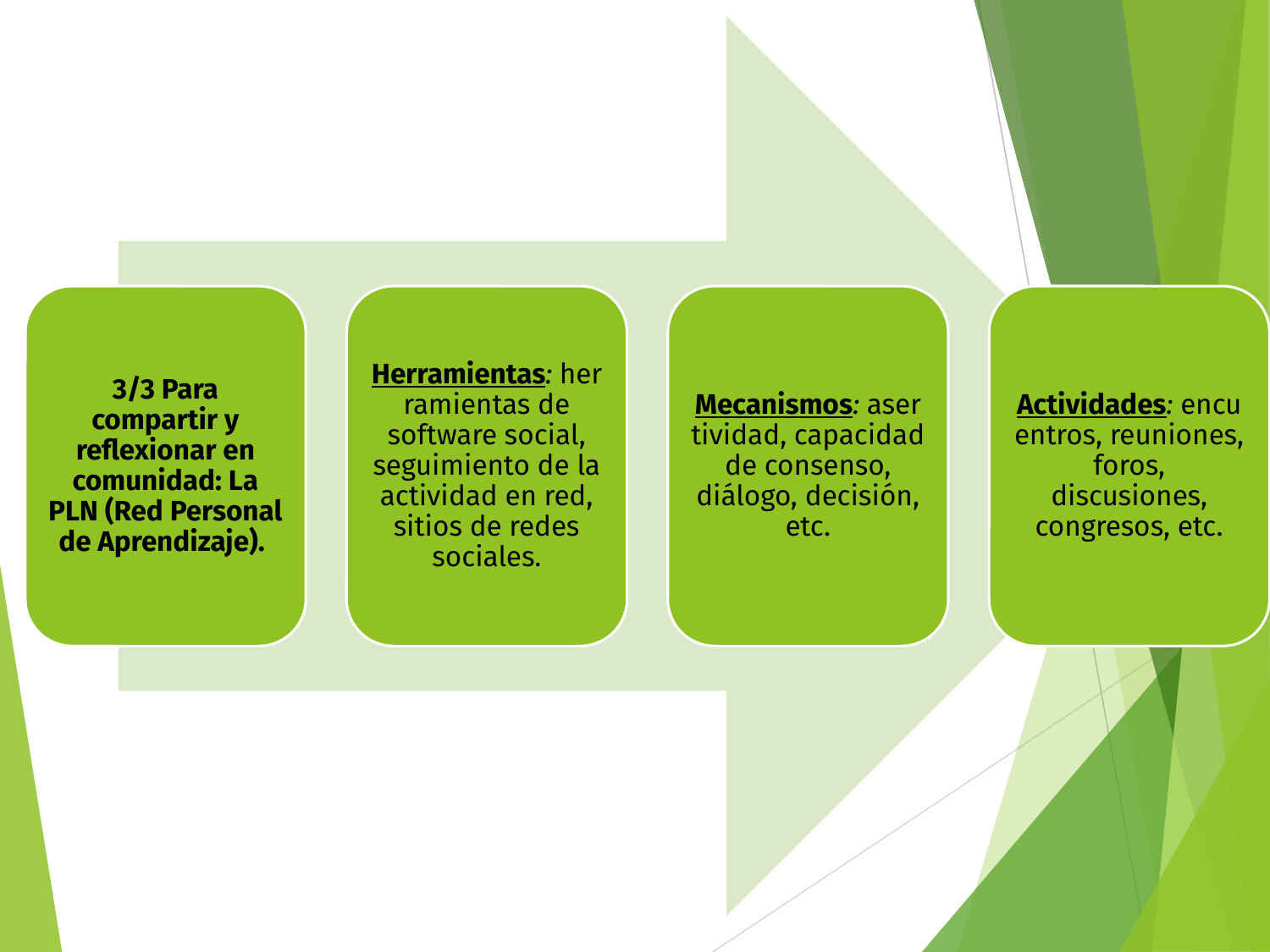

3/3 Para compartir y reflexionar en comunidad: La PLN (Red Personal de Aprendizaje).
Herramientas: herramientas de software social, seguimiento de la actividad en red, sitios de redes sociales.
Mecanismos: asertividad, capacidad de consenso, diálogo, decisión, etc.
Actividades: encuentros, reuniones, foros, discusiones, congresos, etc.